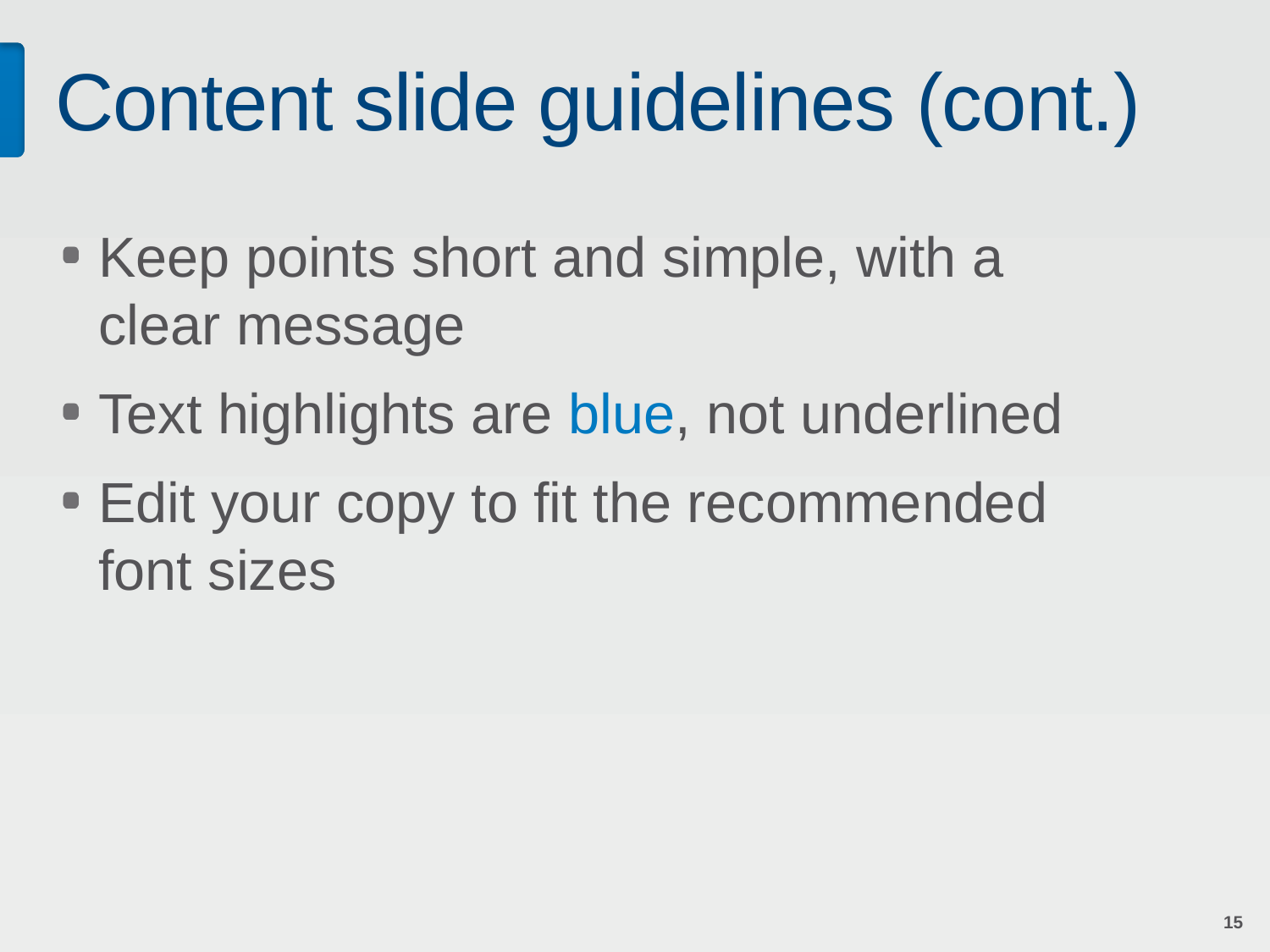

# Content slide guidelines (cont.)
Keep points short and simple, with a clear message
Text highlights are blue, not underlined
Edit your copy to fit the recommended font sizes